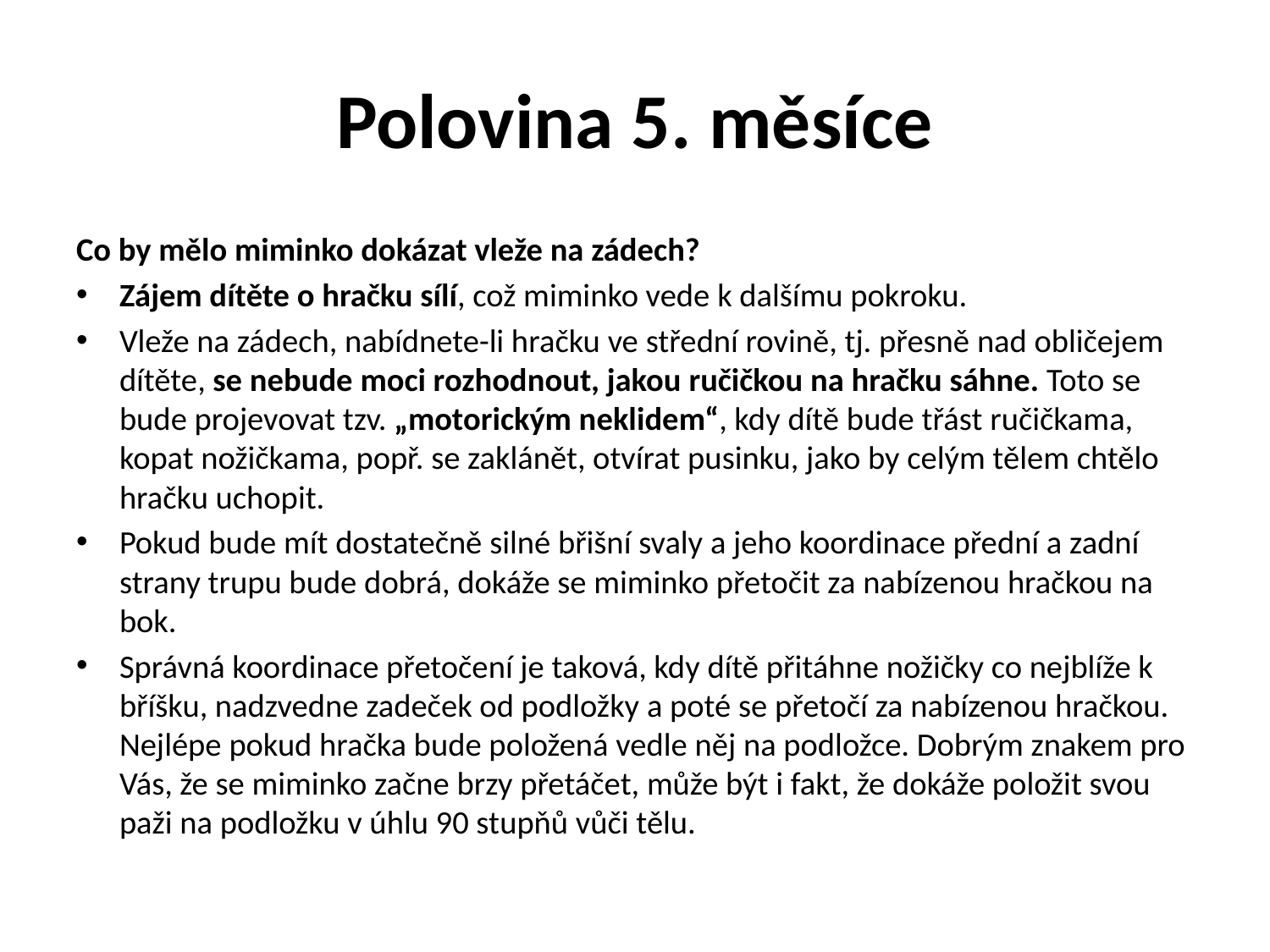

# Polovina 5. měsíce
Co by mělo miminko dokázat vleže na zádech?
Zájem dítěte o hračku sílí, což miminko vede k dalšímu pokroku.
Vleže na zádech, nabídnete-li hračku ve střední rovině, tj. přesně nad obličejem dítěte, se nebude moci rozhodnout, jakou ručičkou na hračku sáhne. Toto se bude projevovat tzv. „motorickým neklidem“, kdy dítě bude třást ručičkama, kopat nožičkama, popř. se zaklánět, otvírat pusinku, jako by celým tělem chtělo hračku uchopit.
Pokud bude mít dostatečně silné břišní svaly a jeho koordinace přední a zadní strany trupu bude dobrá, dokáže se miminko přetočit za nabízenou hračkou na bok.
Správná koordinace přetočení je taková, kdy dítě přitáhne nožičky co nejblíže k bříšku, nadzvedne zadeček od podložky a poté se přetočí za nabízenou hračkou. Nejlépe pokud hračka bude položená vedle něj na podložce. Dobrým znakem pro Vás, že se miminko začne brzy přetáčet, může být i fakt, že dokáže položit svou paži na podložku v úhlu 90 stupňů vůči tělu.